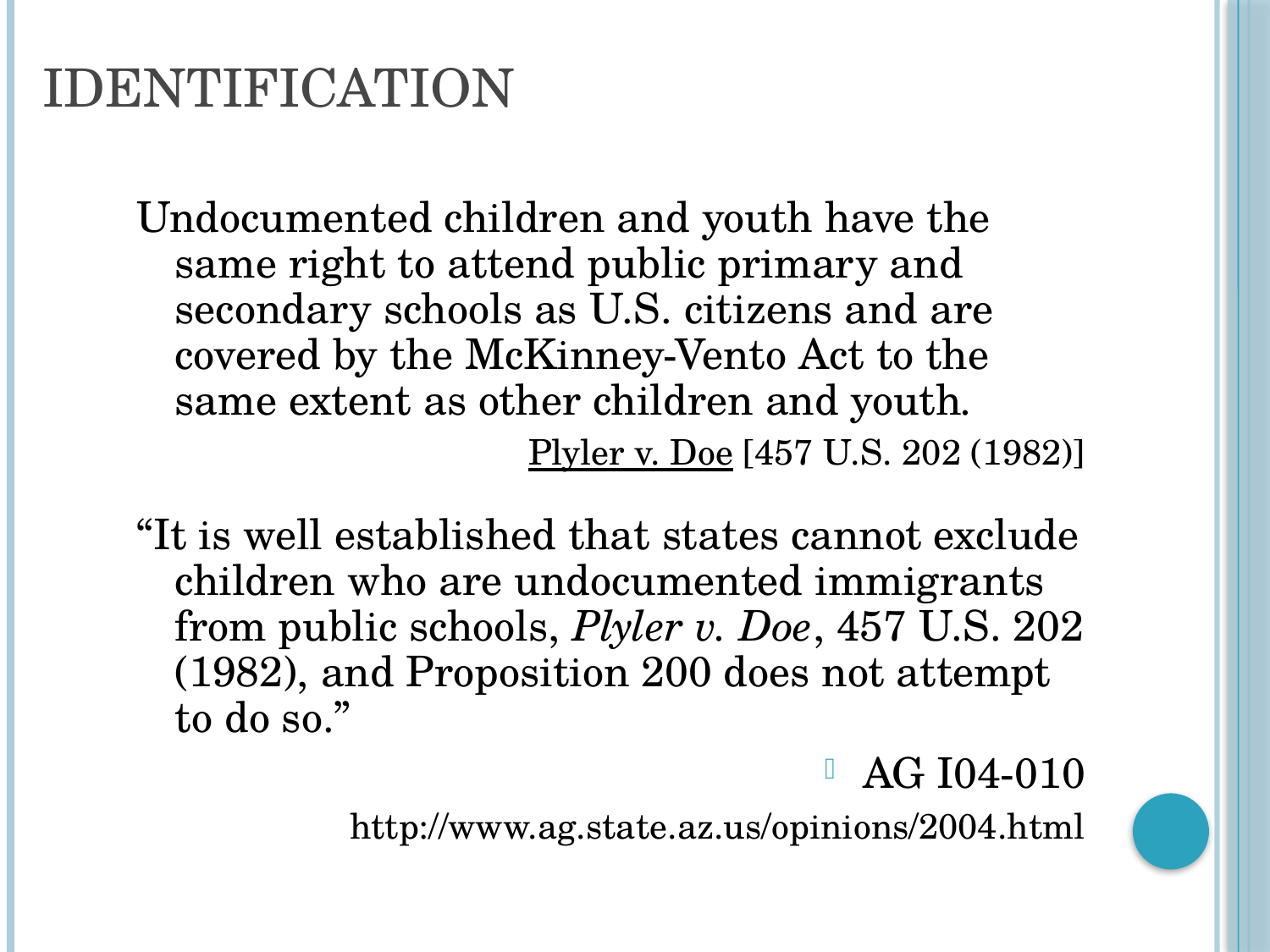

# Identification
Undocumented children and youth have the same right to attend public primary and secondary schools as U.S. citizens and are covered by the McKinney-Vento Act to the same extent as other children and youth.
Plyler v. Doe [457 U.S. 202 (1982)]

“It is well established that states cannot exclude children who are undocumented immigrants from public schools, Plyler v. Doe, 457 U.S. 202 (1982), and Proposition 200 does not attempt to do so.”
AG I04-010
http://www.ag.state.az.us/opinions/2004.html